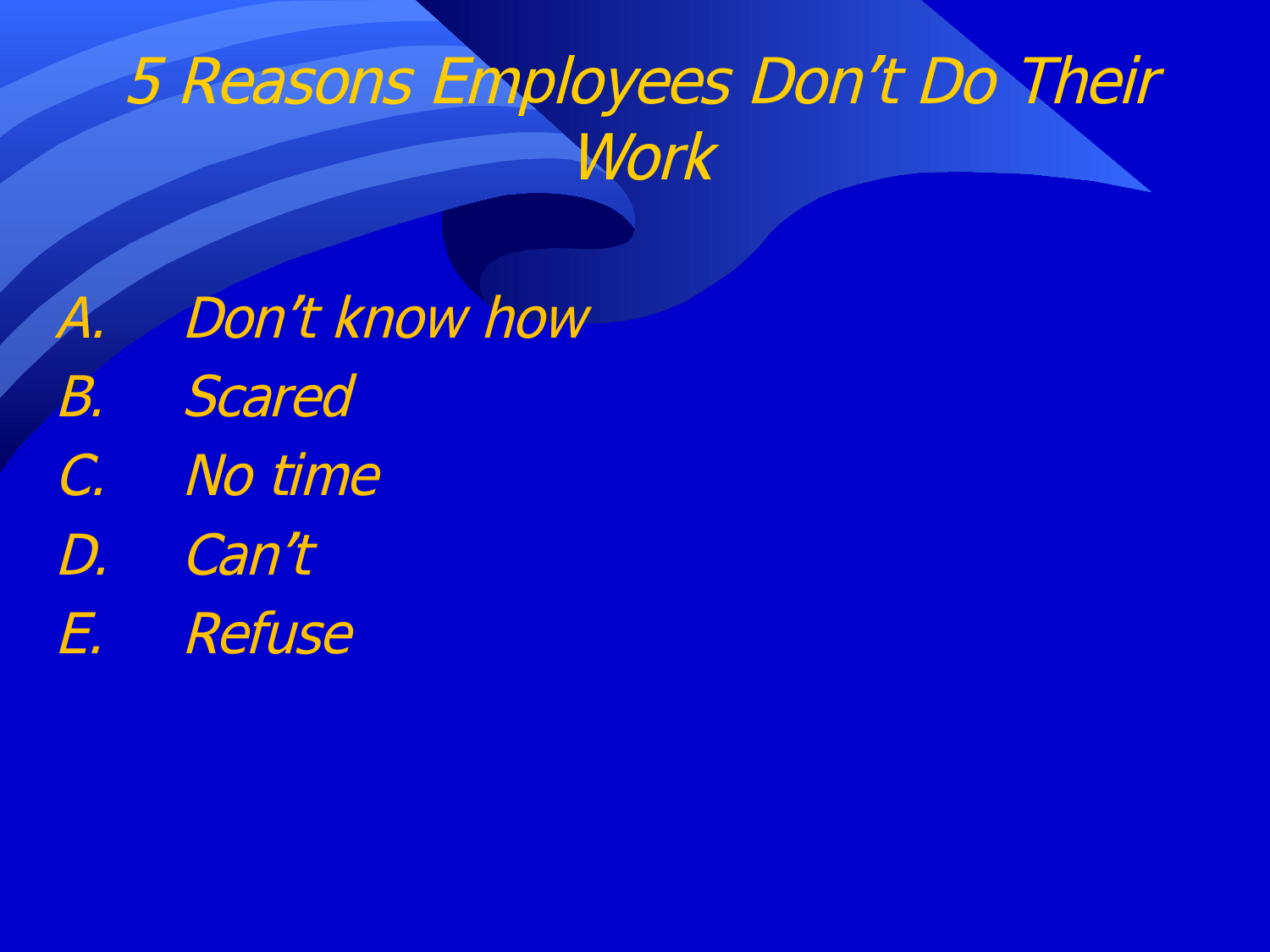

# 5 Reasons Employees Don’t Do Their Work
Don’t know how
Scared
No time
Can’t
Refuse